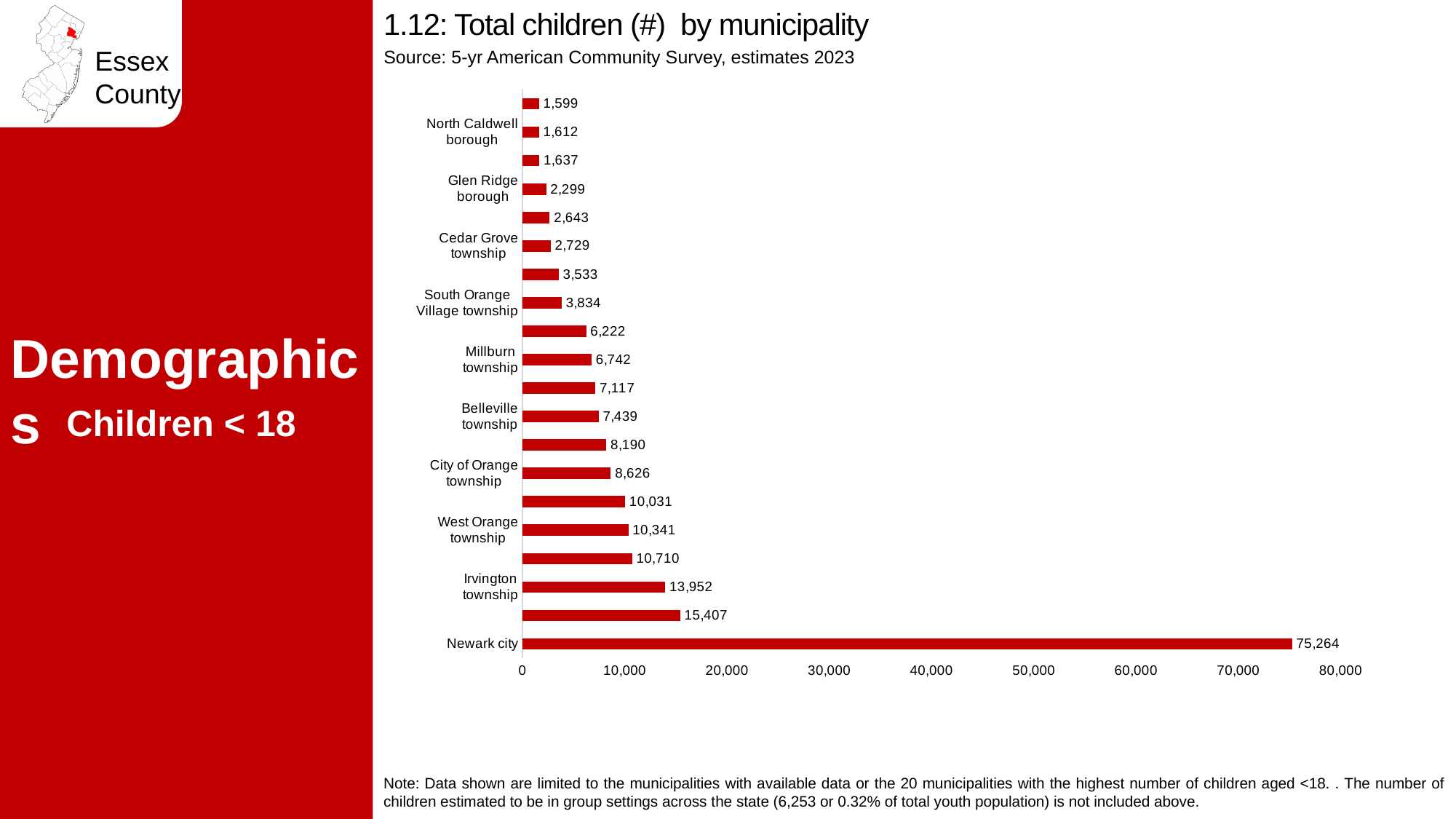

1.12: Total children (#)  by municipality
Source: 5-yr American Community Survey, estimates 2023

### Chart

| Category | Total children by municipality  |
|---|---|
| Newark city | 75264.0 |
| East Orange city | 15407.0 |
| Irvington township | 13952.0 |
| Montclair township | 10710.0 |
| West Orange township | 10341.0 |
| Bloomfield township | 10031.0 |
| City of Orange township | 8626.0 |
| Livingston township | 8190.0 |
| Belleville township | 7439.0 |
| Maplewood township | 7117.0 |
| Millburn township | 6742.0 |
| Nutley township | 6222.0 |
| South Orange Village township | 3834.0 |
| Verona township | 3533.0 |
| Cedar Grove township | 2729.0 |
| West Caldwell township | 2643.0 |
| Glen Ridge borough | 2299.0 |
| Caldwell borough | 1637.0 |
| North Caldwell borough | 1612.0 |
| Fairfield township | 1599.0 |
Demographics
Children < 18
Note: Data shown are limited to the municipalities with available data or the 20 municipalities with the highest number of children aged <18. . The number of children estimated to be in group settings across the state (6,253 or 0.32% of total youth population) is not included above.